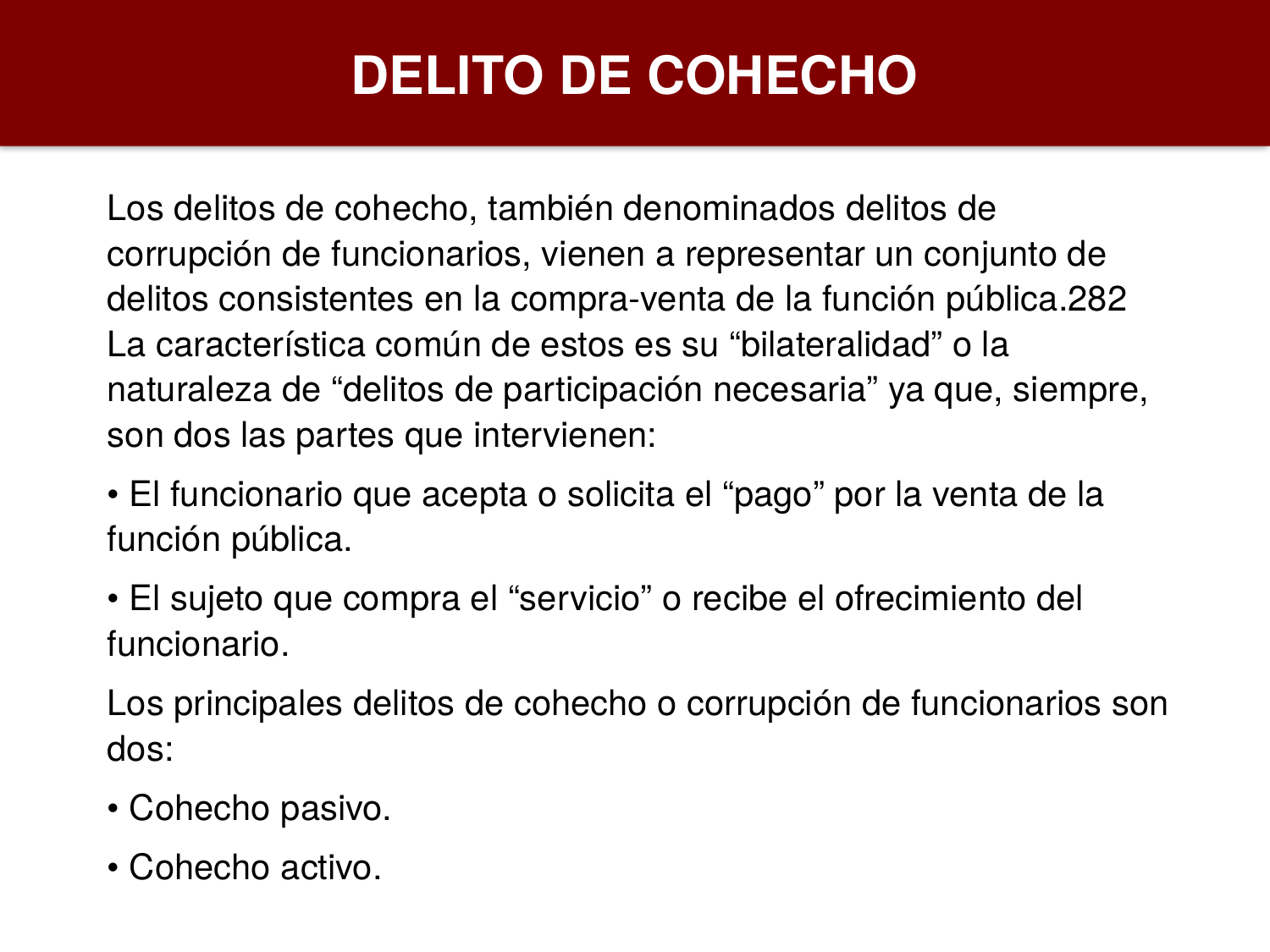

DELITO DE COHECHO
Los delitos de cohecho, también denominados delitos de corrupción de funcionarios, vienen a representar un conjunto de delitos consistentes en la compra-venta de la función pública.282 La característica común de estos es su “bilateralidad” o la naturaleza de “delitos de participación necesaria” ya que, siempre, son dos las partes que intervienen:
• El funcionario que acepta o solicita el “pago” por la venta de la función pública.
• El sujeto que compra el “servicio” o recibe el ofrecimiento del funcionario.
Los principales delitos de cohecho o corrupción de funcionarios son dos:
• Cohecho pasivo.
• Cohecho activo.